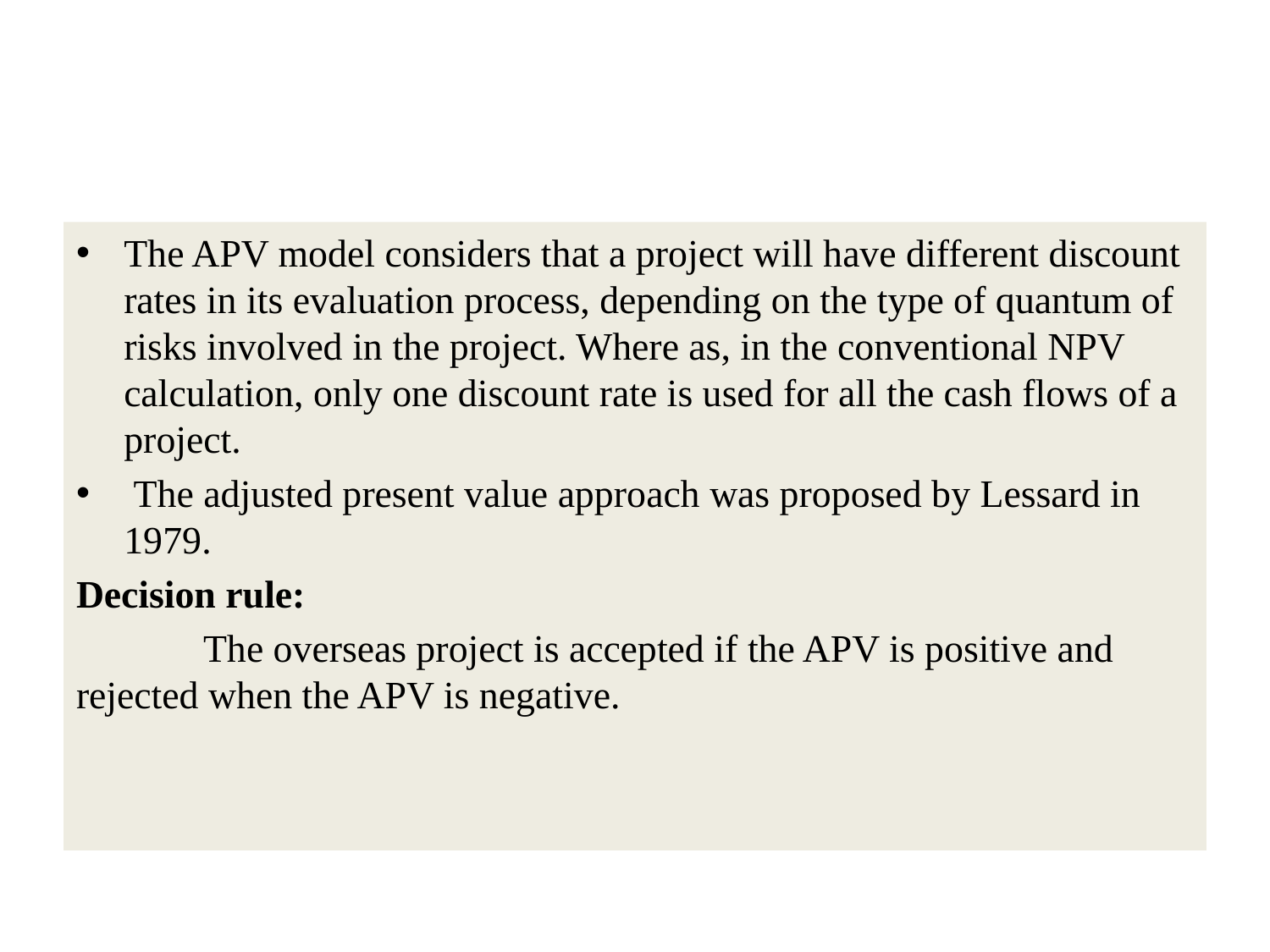

#
The APV model considers that a project will have different discount rates in its evaluation process, depending on the type of quantum of risks involved in the project. Where as, in the conventional NPV calculation, only one discount rate is used for all the cash flows of a project.
 The adjusted present value approach was proposed by Lessard in 1979.
Decision rule:
	The overseas project is accepted if the APV is positive and rejected when the APV is negative.